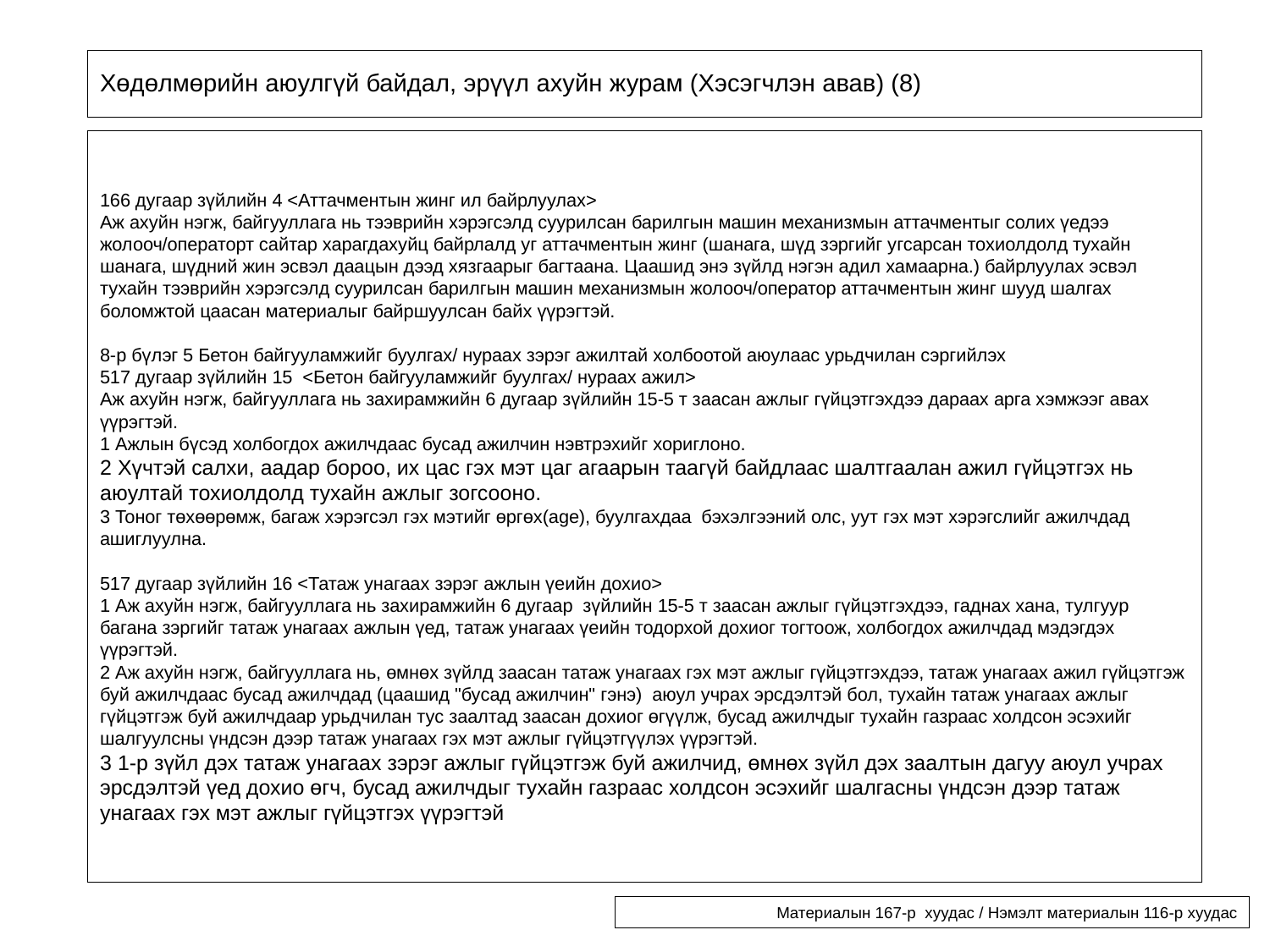

# Хөдөлмөрийн аюулгүй байдал, эрүүл ахуйн журам (Хэсэгчлэн авав) (8)
166 дугаар зүйлийн 4 <Аттачментын жинг ил байрлуулах>
Аж ахуйн нэгж, байгууллага нь тээврийн хэрэгсэлд суурилсан барилгын машин механизмын аттачментыг солих үедээ жолооч/операторт сайтар харагдахуйц байрлалд уг аттачментын жинг (шанага, шүд зэргийг угсарсан тохиолдолд тухайн шанага, шүдний жин эсвэл даацын дээд хязгаарыг багтаана. Цаашид энэ зүйлд нэгэн адил хамаарна.) байрлуулах эсвэл тухайн тээврийн хэрэгсэлд суурилсан барилгын машин механизмын жолооч/оператор аттачментын жинг шууд шалгах боломжтой цаасан материалыг байршуулсан байх үүрэгтэй.

8-р бүлэг 5 Бетон байгууламжийг буулгах/ нураах зэрэг ажилтай холбоотой аюулаас урьдчилан сэргийлэх
517 дугаар зүйлийн 15  <Бетон байгууламжийг буулгах/ нураах ажил>
Аж ахуйн нэгж, байгууллага нь захирамжийн 6 дугаар зүйлийн 15-5 т заасан ажлыг гүйцэтгэхдээ дараах арга хэмжээг авах үүрэгтэй.
1 Ажлын бүсэд холбогдох ажилчдаас бусад ажилчин нэвтрэхийг хориглоно.
2 Хүчтэй салхи, аадар бороо, их цас гэх мэт цаг агаарын таагүй байдлаас шалтгаалан ажил гүйцэтгэх нь аюултай тохиолдолд тухайн ажлыг зогсооно.
3 Тоног төхөөрөмж, багаж хэрэгсэл гэх мэтийг өргөх(age), буулгахдаа  бэхэлгээний олс, уут гэх мэт хэрэгслийг ажилчдад ашиглуулна.

517 дугаар зүйлийн 16 <Татаж унагаах зэрэг ажлын үеийн дохио>
1 Аж ахуйн нэгж, байгууллага нь захирамжийн 6 дугаар  зүйлийн 15-5 т заасан ажлыг гүйцэтгэхдээ, гаднах хана, тулгуур багана зэргийг татаж унагаах ажлын үед, татаж унагаах үеийн тодорхой дохиог тогтоож, холбогдох ажилчдад мэдэгдэх үүрэгтэй.
2 Аж ахуйн нэгж, байгууллага нь, өмнөх зүйлд заасан татаж унагаах гэх мэт ажлыг гүйцэтгэхдээ, татаж унагаах ажил гүйцэтгэж буй ажилчдаас бусад ажилчдад (цаашид "бусад ажилчин" гэнэ)  аюул учрах эрсдэлтэй бол, тухайн татаж унагаах ажлыг гүйцэтгэж буй ажилчдаар урьдчилан тус заалтад заасан дохиог өгүүлж, бусад ажилчдыг тухайн газраас холдсон эсэхийг шалгуулсны үндсэн дээр татаж унагаах гэх мэт ажлыг гүйцэтгүүлэх үүрэгтэй.
3 1-р зүйл дэх татаж унагаах зэрэг ажлыг гүйцэтгэж буй ажилчид, өмнөх зүйл дэх заалтын дагуу аюул учрах эрсдэлтэй үед дохио өгч, бусад ажилчдыг тухайн газраас холдсон эсэхийг шалгасны үндсэн дээр татаж унагаах гэх мэт ажлыг гүйцэтгэх үүрэгтэй
Материалын 167-р  хуудас / Нэмэлт материалын 116-р хуудас